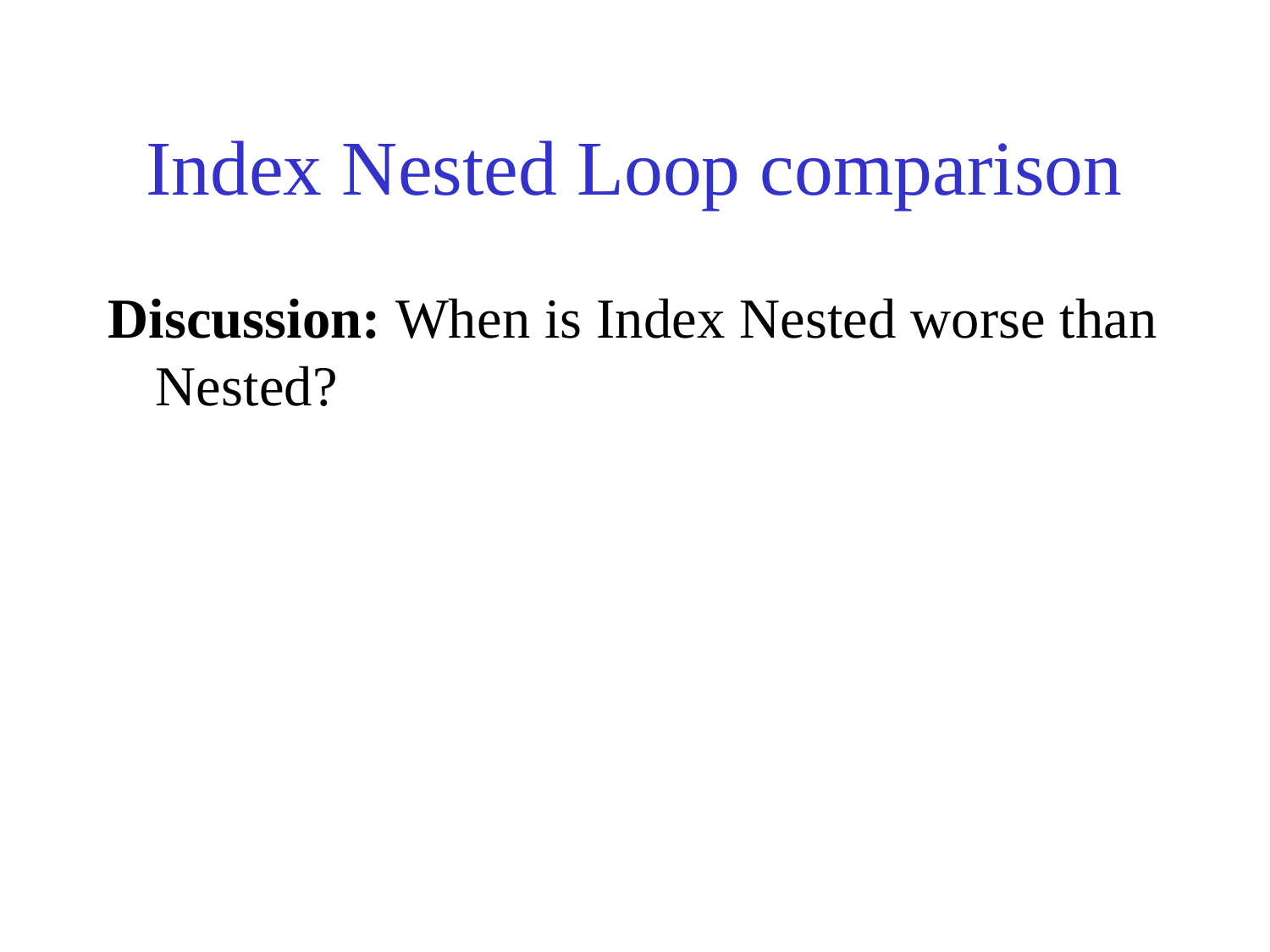

# Index Nested Loop comparison
Discussion: When is Index Nested worse than Nested?